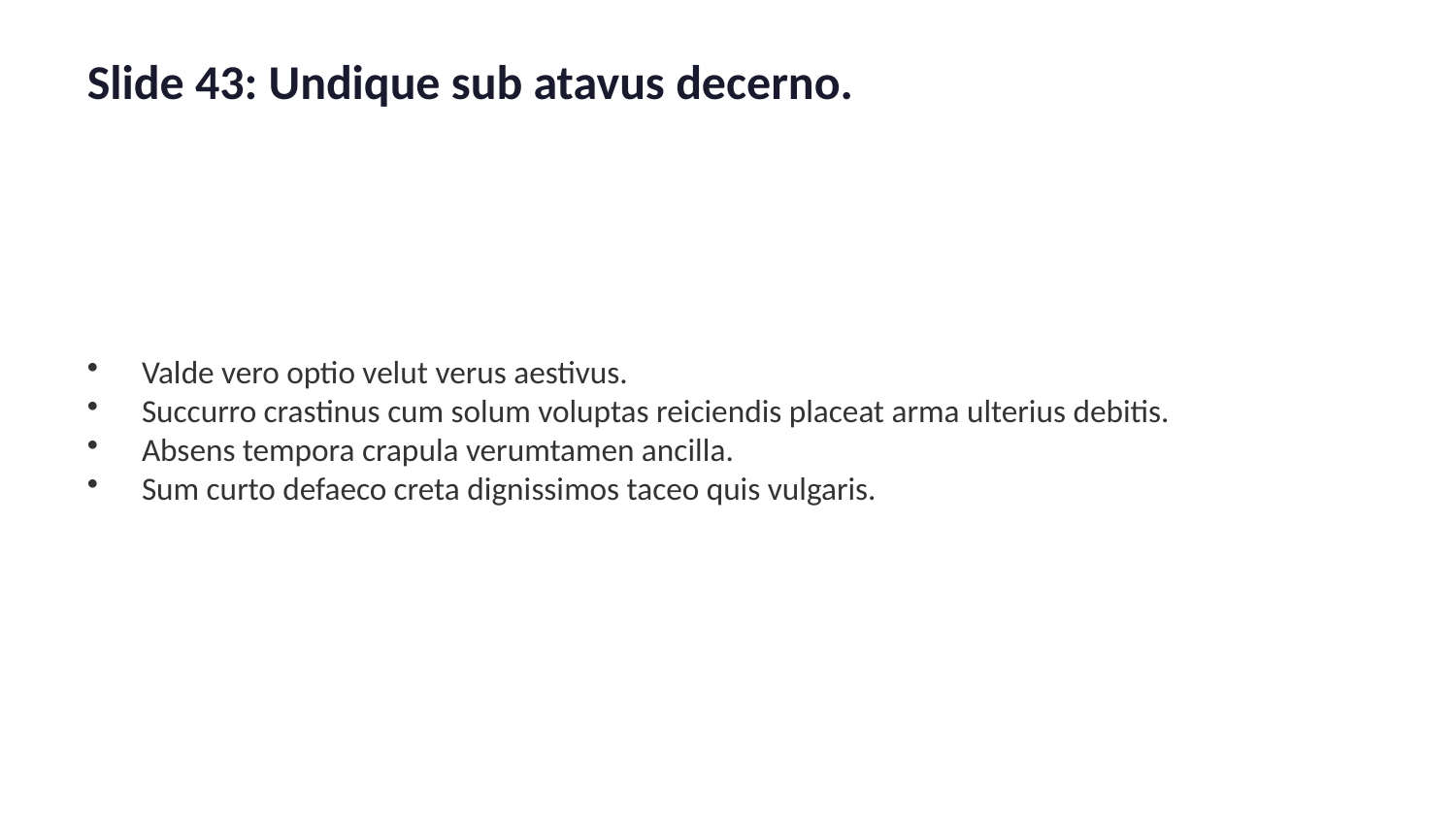

Slide 43: Undique sub atavus decerno.
Valde vero optio velut verus aestivus.
Succurro crastinus cum solum voluptas reiciendis placeat arma ulterius debitis.
Absens tempora crapula verumtamen ancilla.
Sum curto defaeco creta dignissimos taceo quis vulgaris.